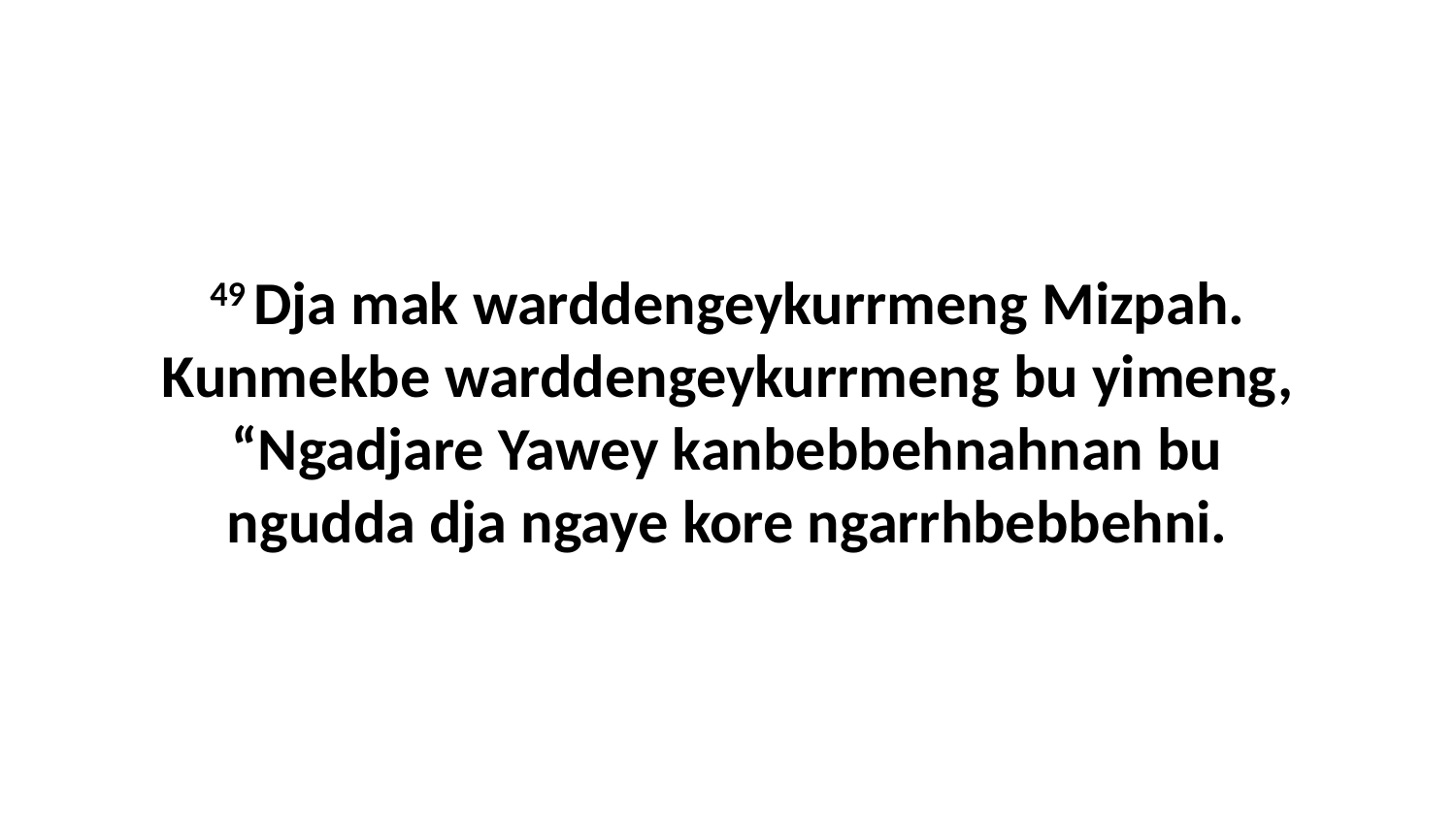

49 Dja mak warddengeykurrmeng Mizpah. Kunmekbe warddengeykurrmeng bu yimeng, “Ngadjare Yawey kanbebbehnahnan bu ngudda dja ngaye kore ngarrhbebbehni.